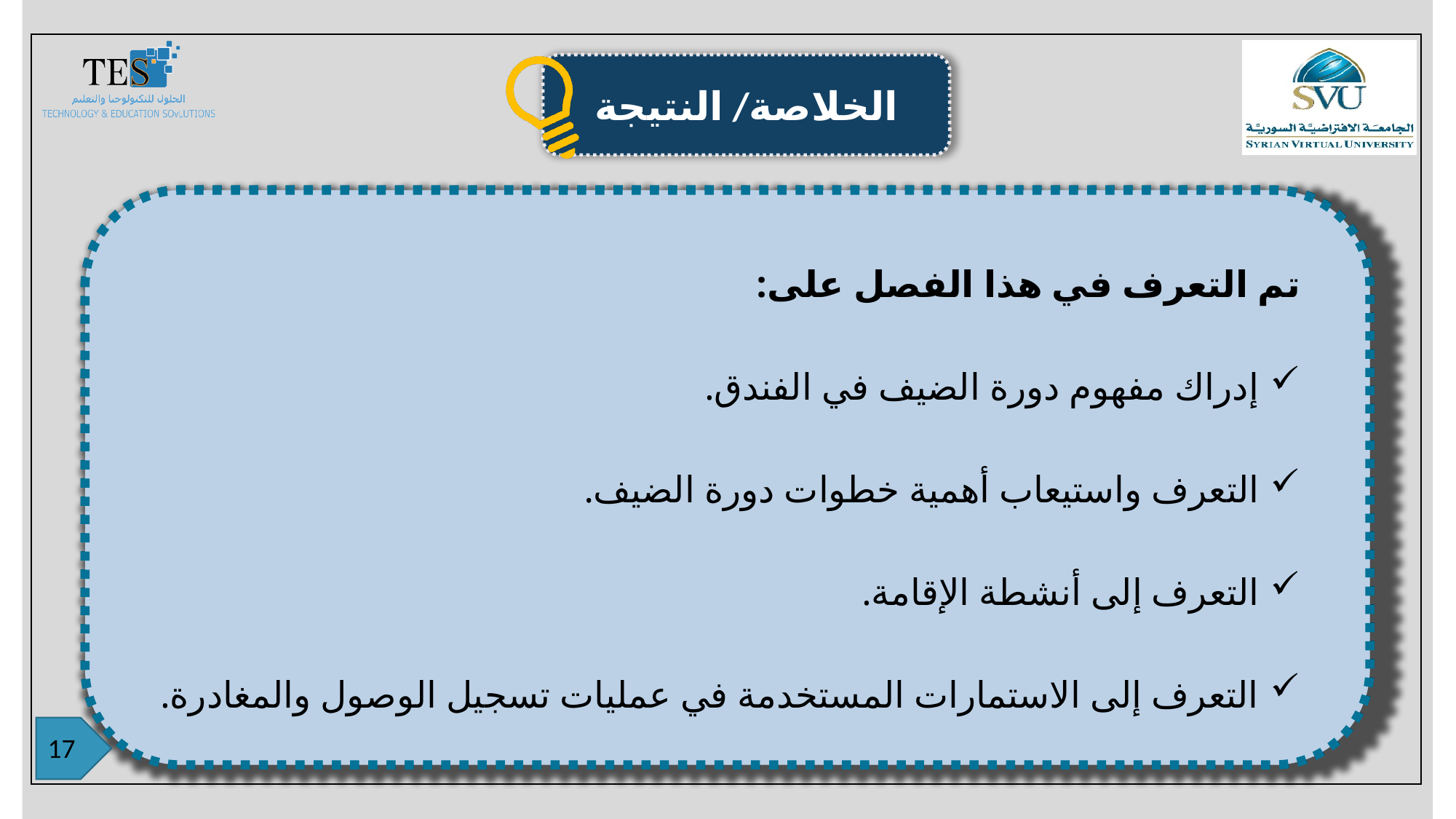

تم التعرف في هذا الفصل على:
إدراك مفهوم دورة الضيف في الفندق.
التعرف واستيعاب أهمية خطوات دورة الضيف.
التعرف إلى أنشطة الإقامة.
التعرف إلى الاستمارات المستخدمة في عمليات تسجيل الوصول والمغادرة.